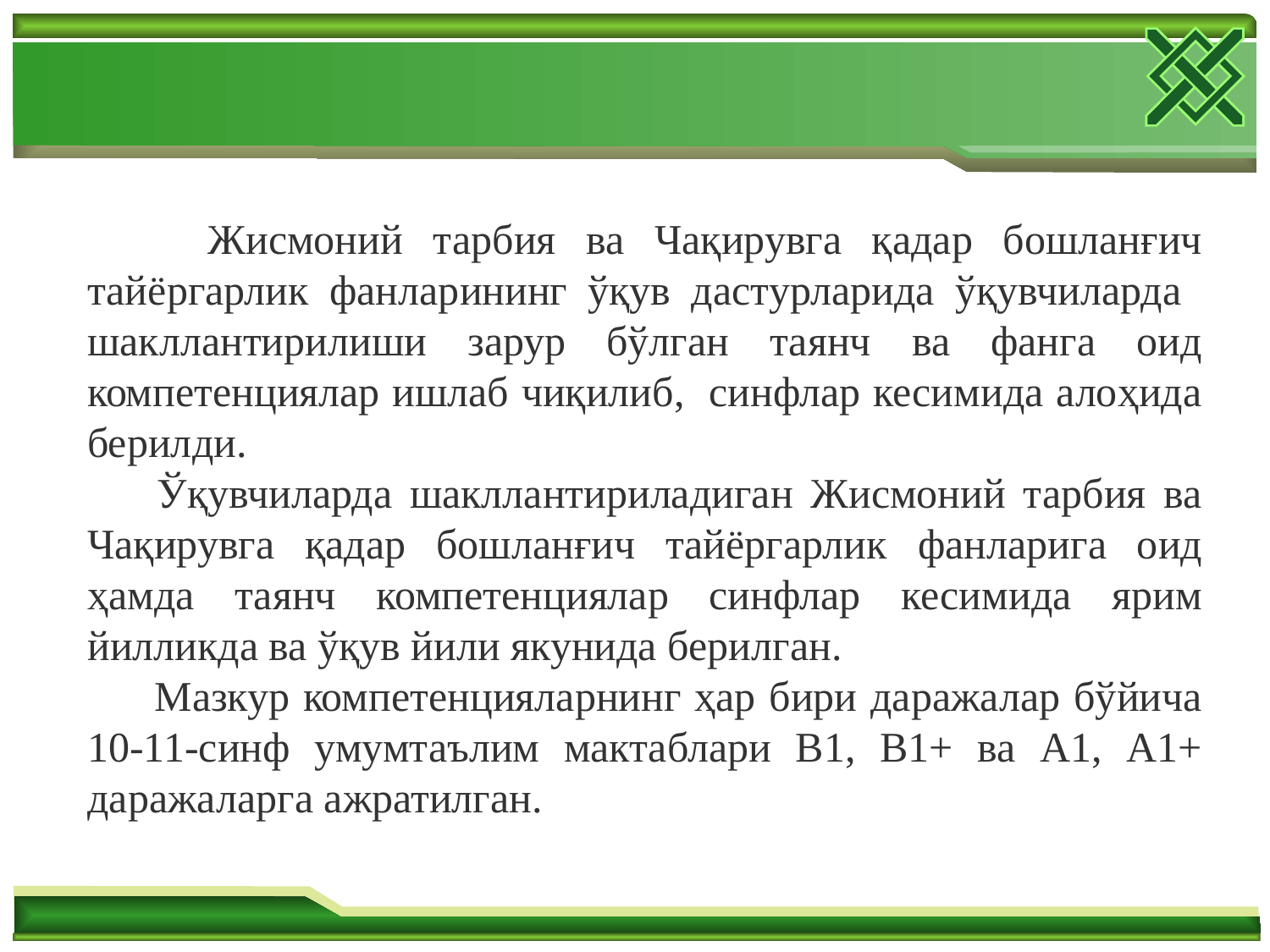

Жисмоний тарбия ва Чақирувга қадар бошланғич тайёргарлик фанларининг ўқув дастурларида ўқувчиларда  шакллантирилиши зарур бўлган таянч ва фанга оид компетенциялар ишлаб чиқилиб,  синфлар кесимида алоҳида берилди.
    Ўқувчиларда шакллантириладиган Жисмоний тарбия ва Чақирувга қадар бошланғич тайёргарлик фанларига оид ҳамда таянч компетенциялар синфлар кесимида ярим йилликда ва ўқув йили якунида берилган.
     Мазкур компетенцияларнинг ҳар бири даражалар бўйича 10-11-синф умумтаълим мактаблари В1, В1+ ва А1, А1+ даражаларга ажратилган.